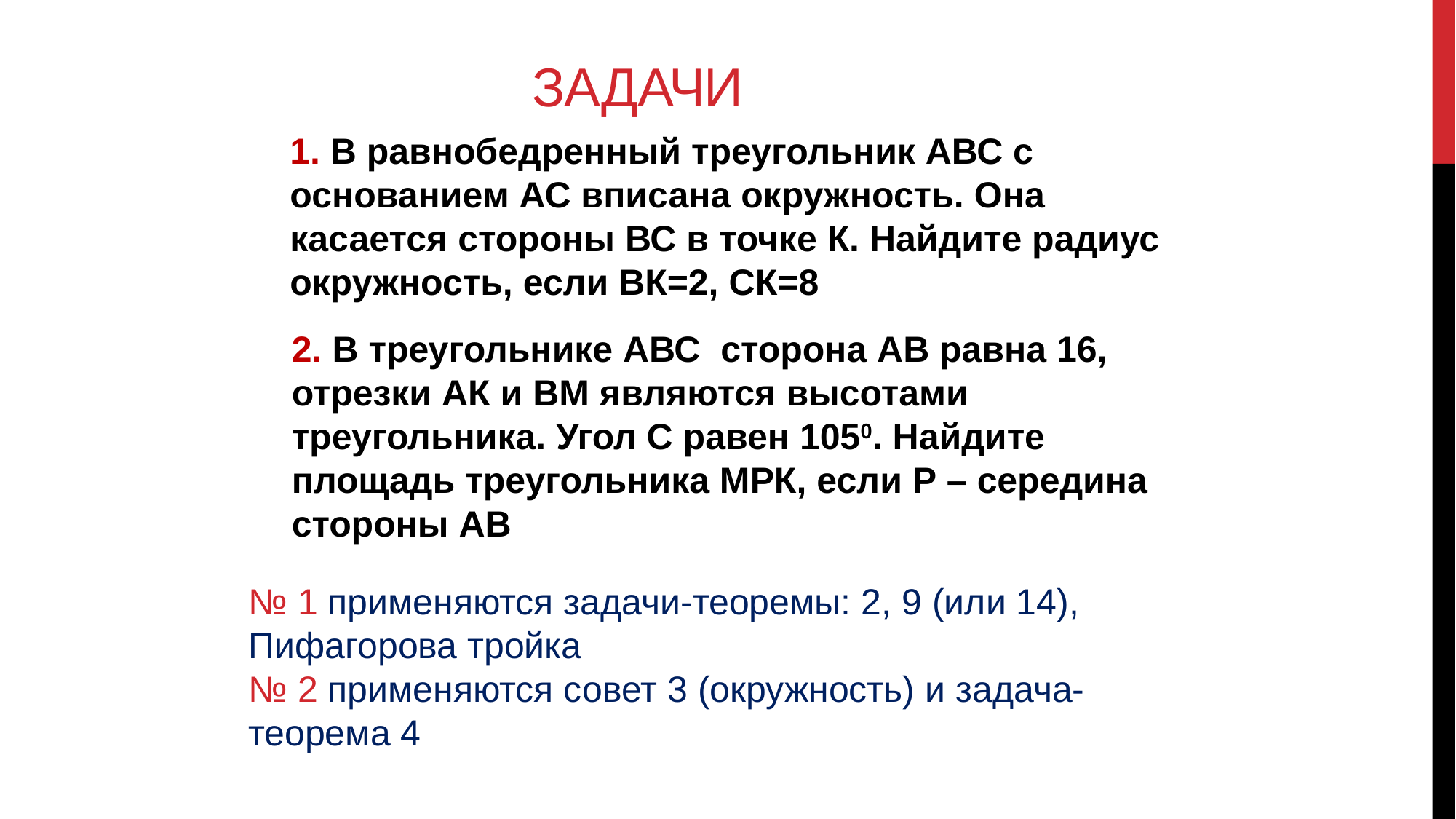

# задачи
1. В равнобедренный треугольник АВС с основанием АС вписана окружность. Она касается стороны ВС в точке К. Найдите радиус окружность, если ВК=2, СК=8
2. В треугольнике АВС  сторона АВ равна 16, отрезки АК и ВМ являются высотами треугольника. Угол С равен 1050. Найдите площадь треугольника МРК, если Р – середина стороны АВ
№ 1 применяются задачи-теоремы: 2, 9 (или 14), Пифагорова тройка
№ 2 применяются совет 3 (окружность) и задача-теорема 4